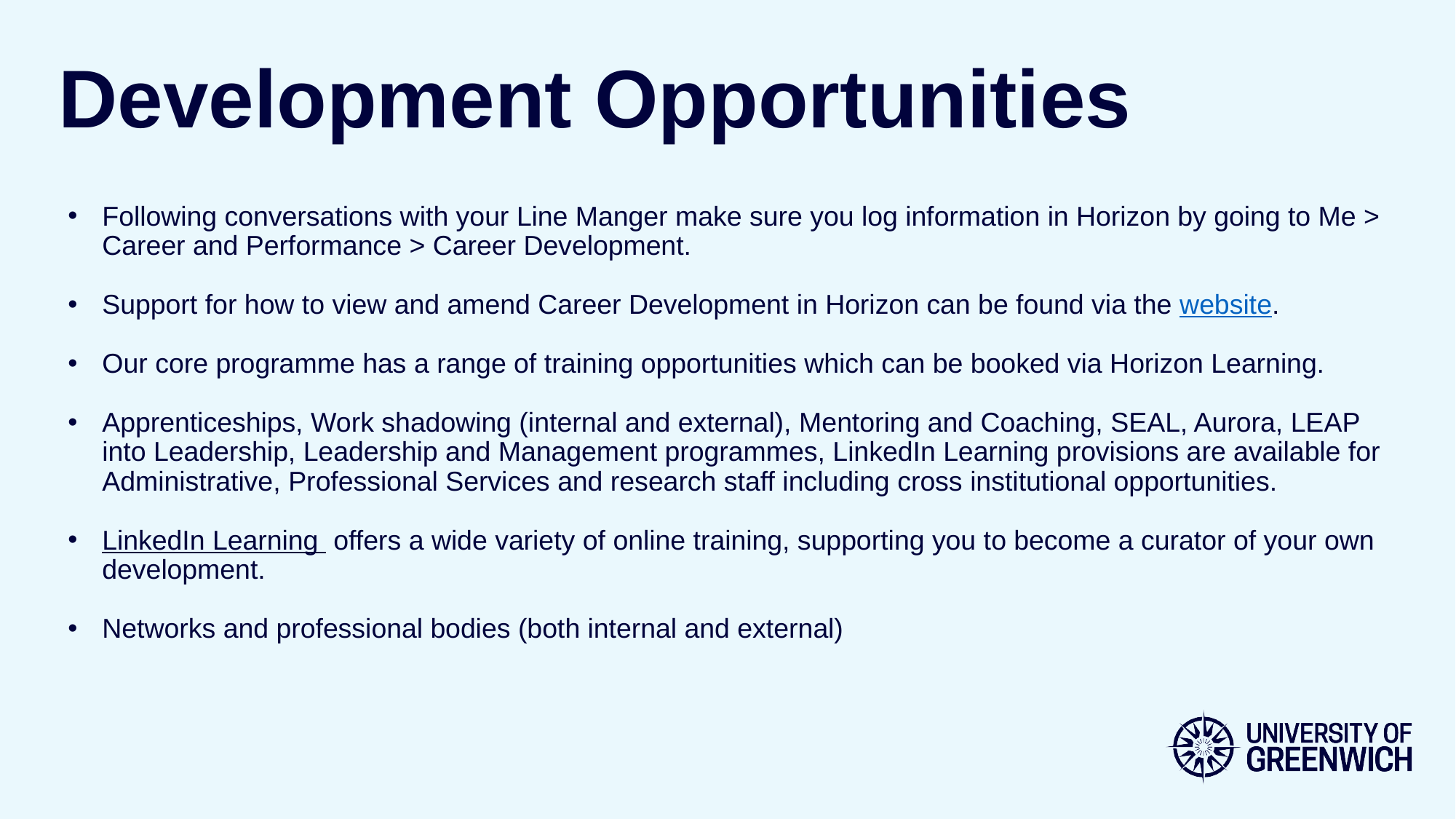

# Development Opportunities
Following conversations with your Line Manger make sure you log information in Horizon by going to Me > Career and Performance > Career Development.

Support for how to view and amend Career Development in Horizon can be found via the website.

Our core programme has a range of training opportunities which can be booked via Horizon Learning.

Apprenticeships, Work shadowing (internal and external), Mentoring and Coaching, SEAL, Aurora, LEAP into Leadership, Leadership and Management programmes, LinkedIn Learning provisions are available for Administrative, Professional Services and research staff including cross institutional opportunities.

LinkedIn Learning  offers a wide variety of online training, supporting you to become a curator of your own development.

Networks and professional bodies (both internal and external)